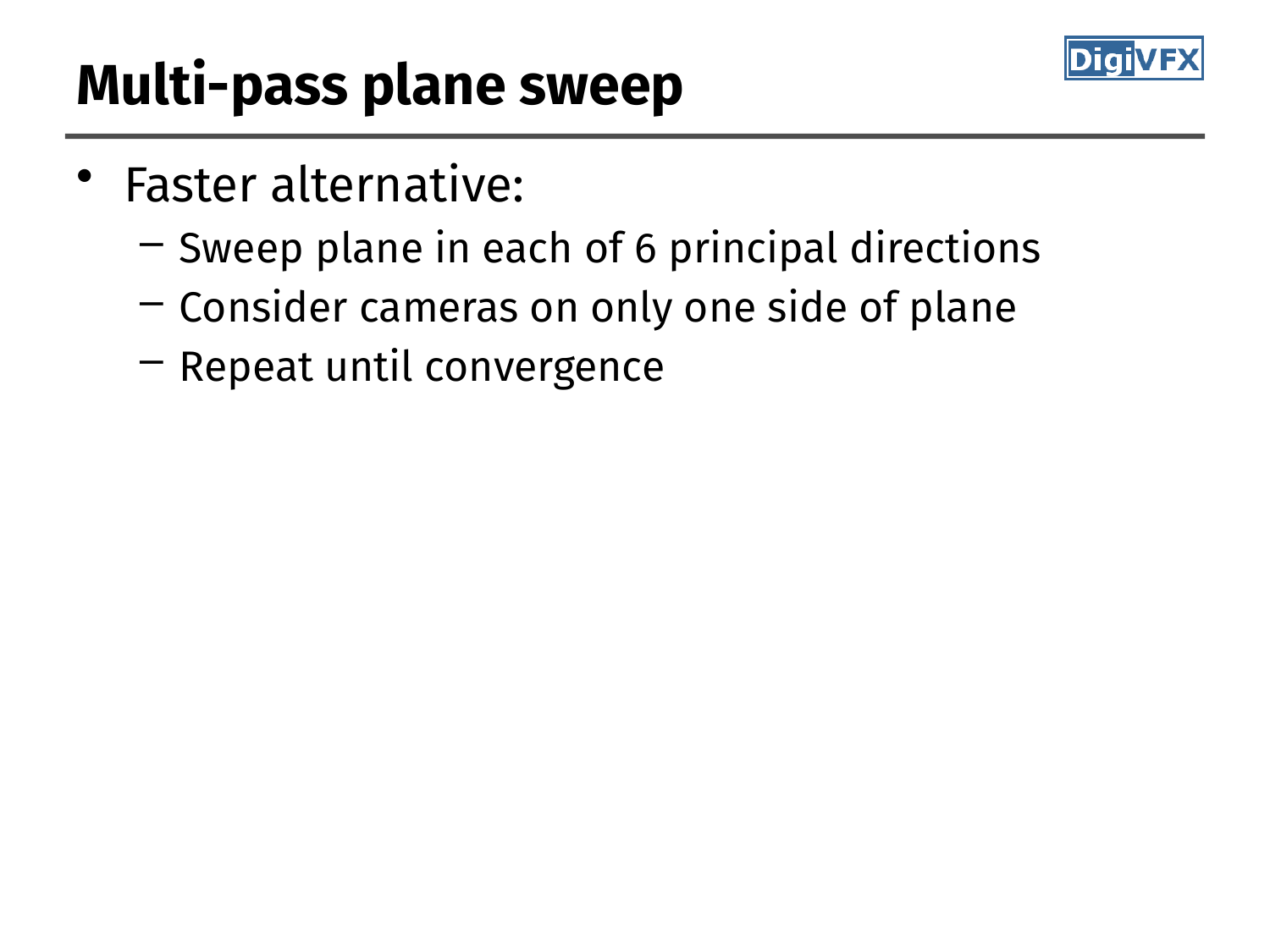

# Multi-pass plane sweep
Faster alternative:
Sweep plane in each of 6 principal directions
Consider cameras on only one side of plane
Repeat until convergence